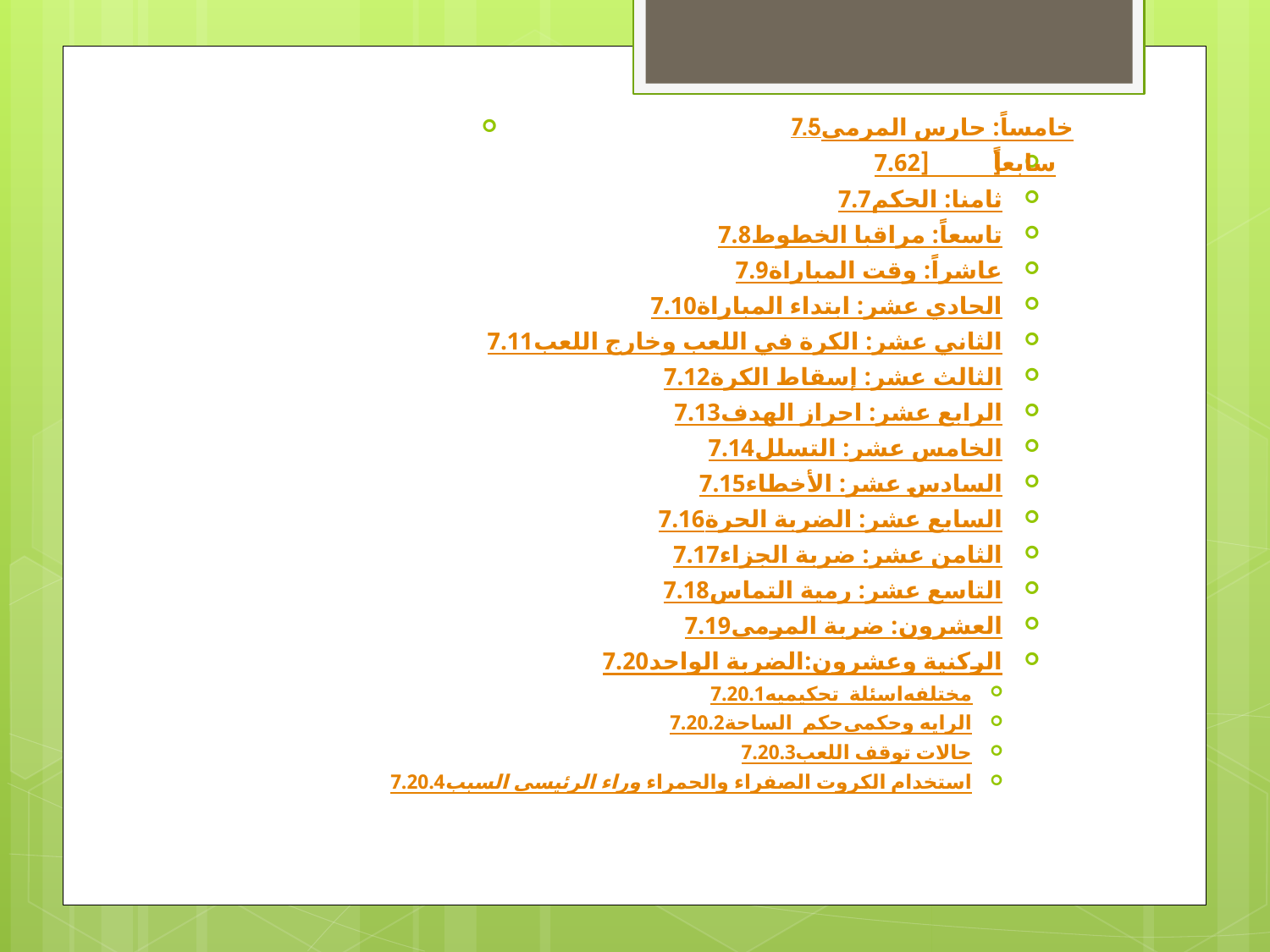

7.5خامساً: حارس المرمى
7.6سابعاً[2]
7.7ثامنا: الحكم
7.8تاسعاً: مراقبا الخطوط
7.9عاشراً: وقت المباراة
7.10الحادي عشر: ابتداء المباراة
7.11الثاني عشر: الكرة في اللعب وخارج اللعب
7.12الثالث عشر: إسقاط الكرة
7.13الرابع عشر: احراز الهدف
7.14الخامس عشر: التسلل
7.15السادس عشر: الأخطاء
7.16السابع عشر: الضربة الحرة
7.17الثامن عشر: ضربة الجزاء
7.18التاسع عشر: رمية التماس
7.19العشرون: ضربة المرمى
7.20الواحد وعشرون:الضربة الركنية
7.20.1اسئلة تحكيميه مختلفه
7.20.2حكم الساحة وحكمى الرايه
7.20.3حالات توقف اللعب
7.20.4السبب الرئيسى وراء استخدام الكروت الصفراء والحمراء